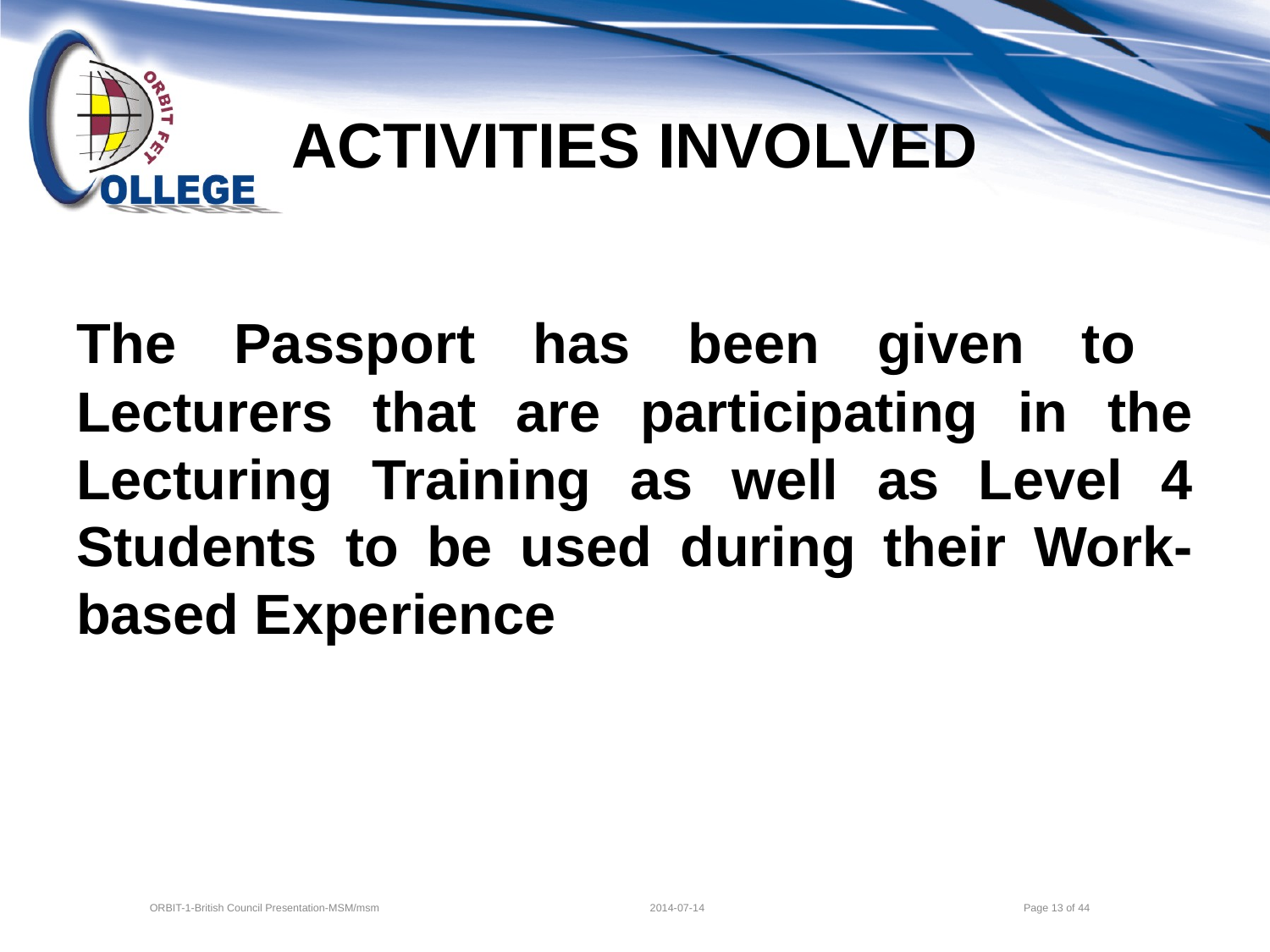

# ACTIVITIES INVOLVED

The Passport has been given to  Lecturers that are participating in the Lecturing Training as well as Level 4 Students to be used during their Work-based Experience

ORBIT-1-British Council Presentation-MSM/msm
2014-07-14
Page 13 of 44